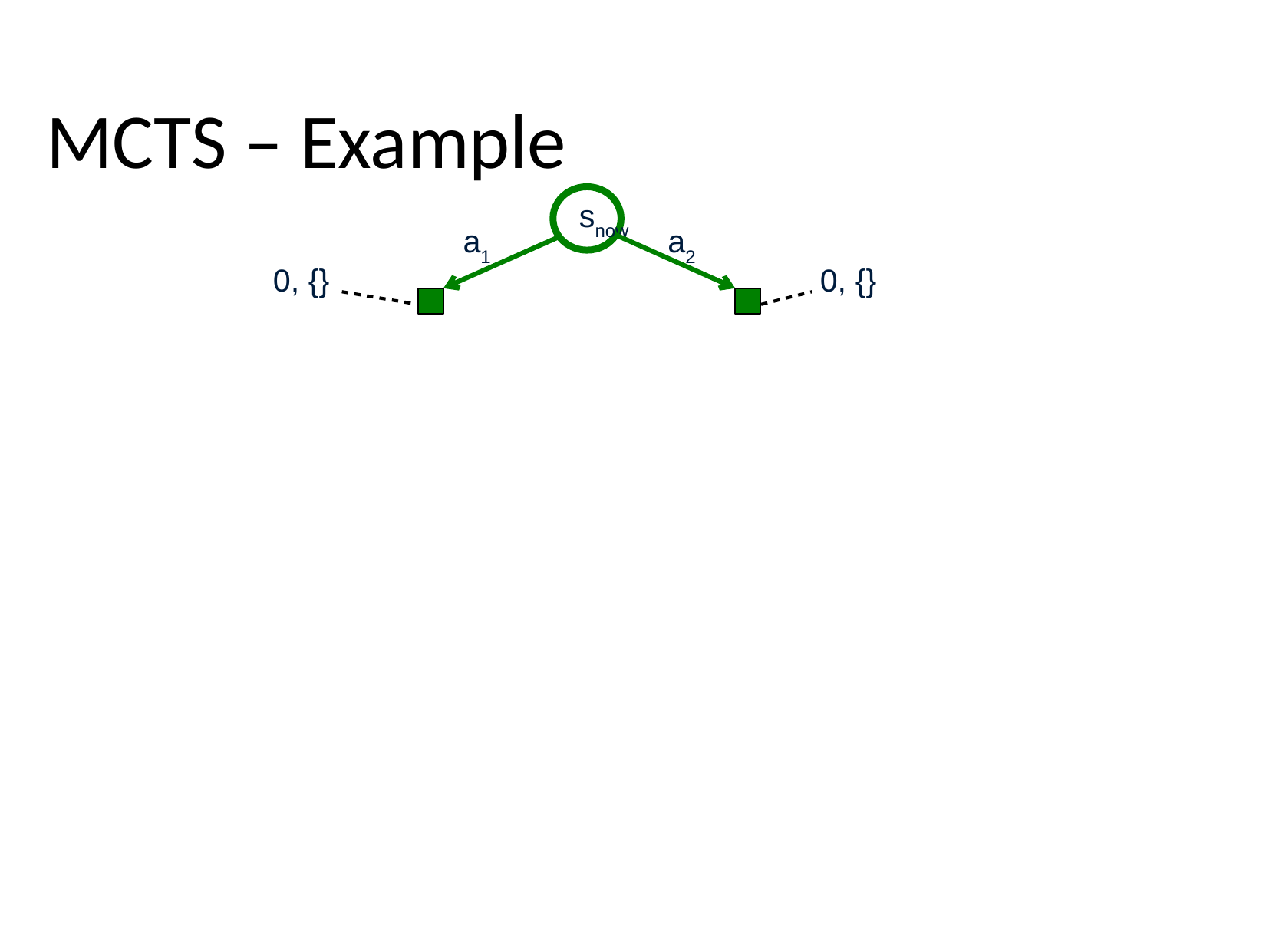

MCTS – Example
snow
a1
a2

0, {}
0, {}